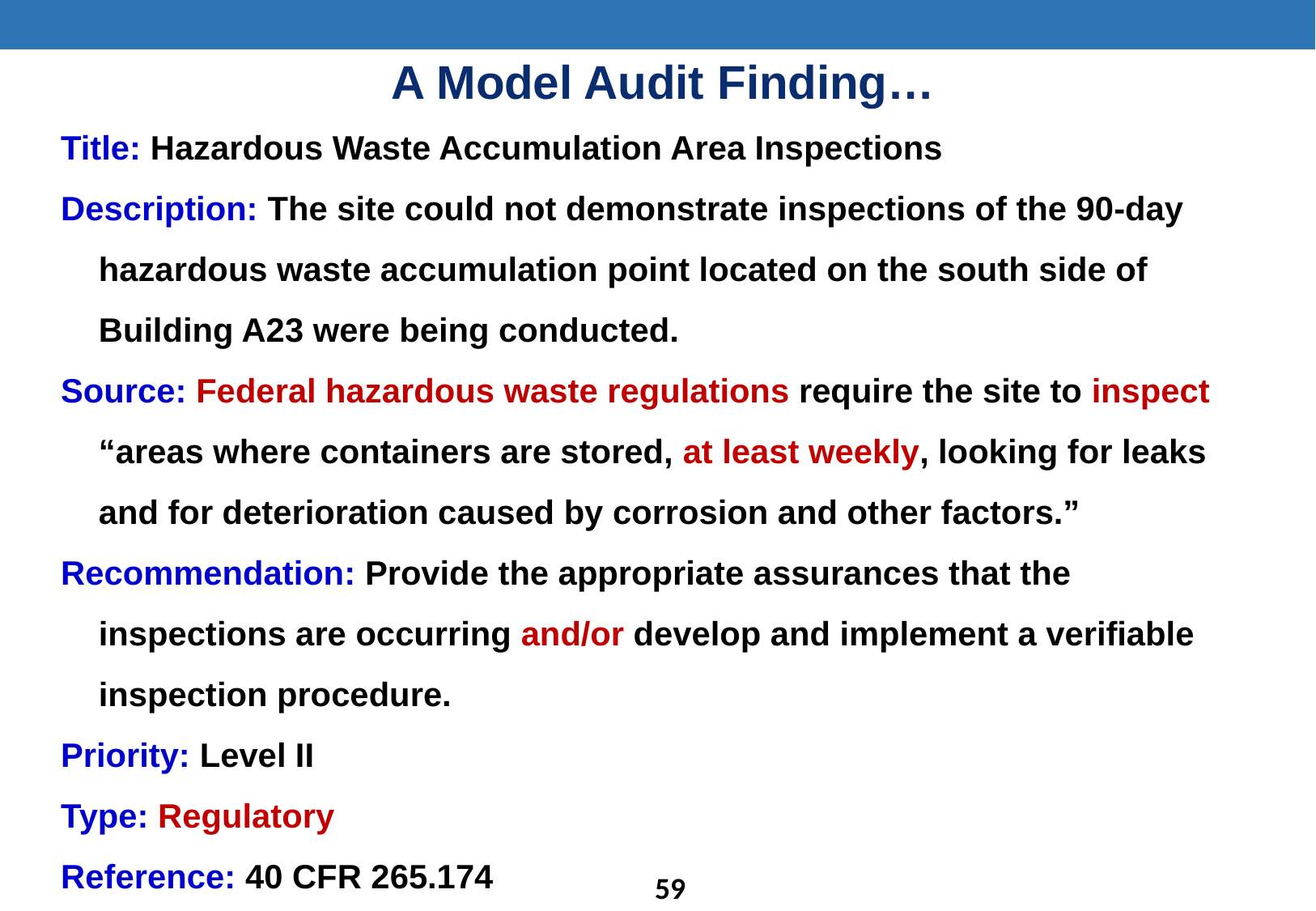

A Model Audit Finding…
Title: Hazardous Waste Accumulation Area Inspections
Description: The site could not demonstrate inspections of the 90-day hazardous waste accumulation point located on the south side of Building A23 were being conducted.
Source: Federal hazardous waste regulations require the site to inspect “areas where containers are stored, at least weekly, looking for leaks and for deterioration caused by corrosion and other factors.”
Recommendation: Provide the appropriate assurances that the inspections are occurring and/or develop and implement a verifiable inspection procedure.
Priority: Level II
Type: Regulatory
Reference: 40 CFR 265.174
59